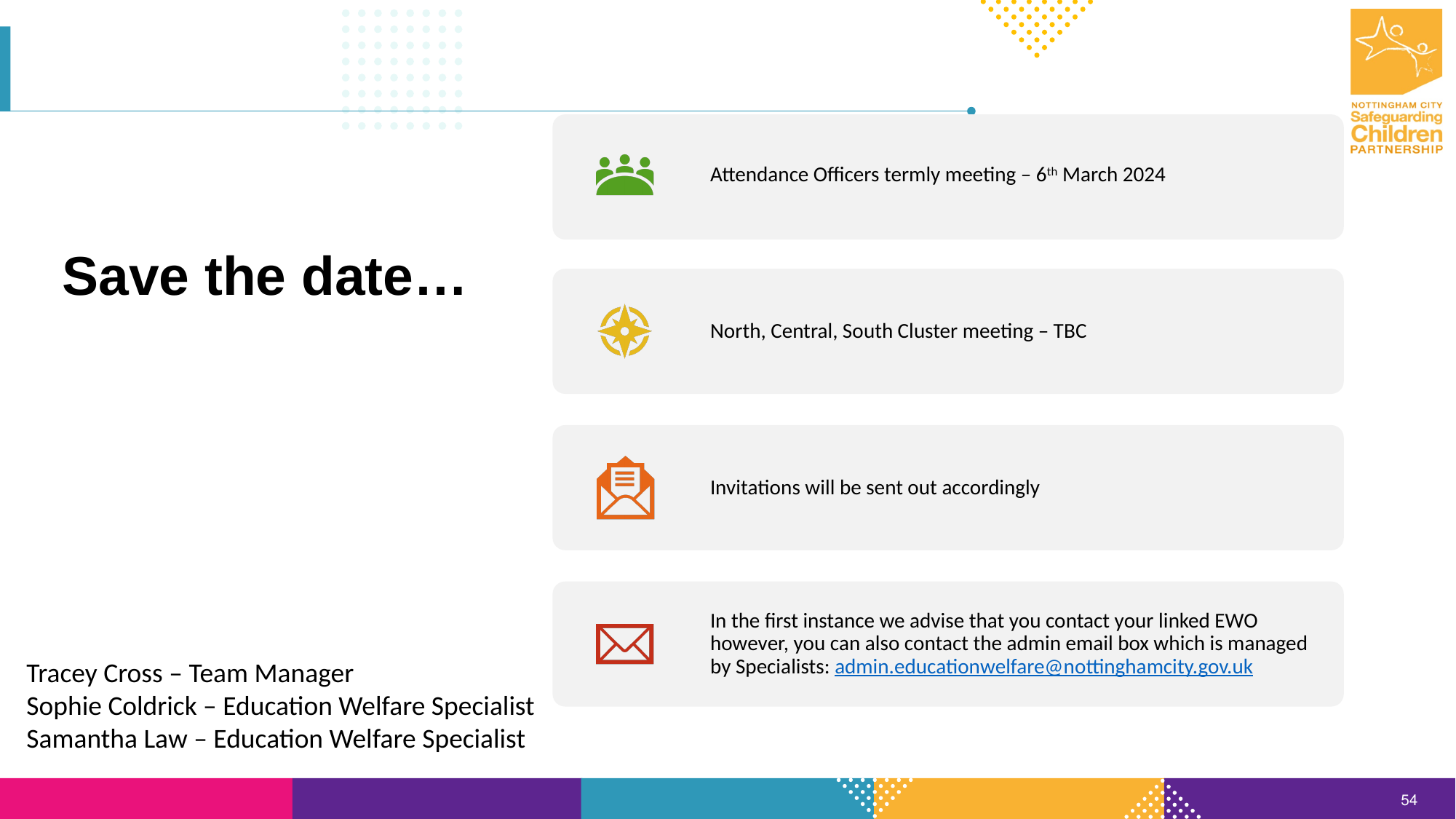

Attendance Officers termly meeting – 6th March 2024
North, Central, South Cluster meeting – TBC
Invitations will be sent out accordingly
In the first instance we advise that you contact your linked EWO however, you can also contact the admin email box which is managed by Specialists: admin.educationwelfare@nottinghamcity.gov.uk
Save the date…

Tracey Cross – Team Manager
Sophie Coldrick – Education Welfare Specialist
Samantha Law – Education Welfare Specialist